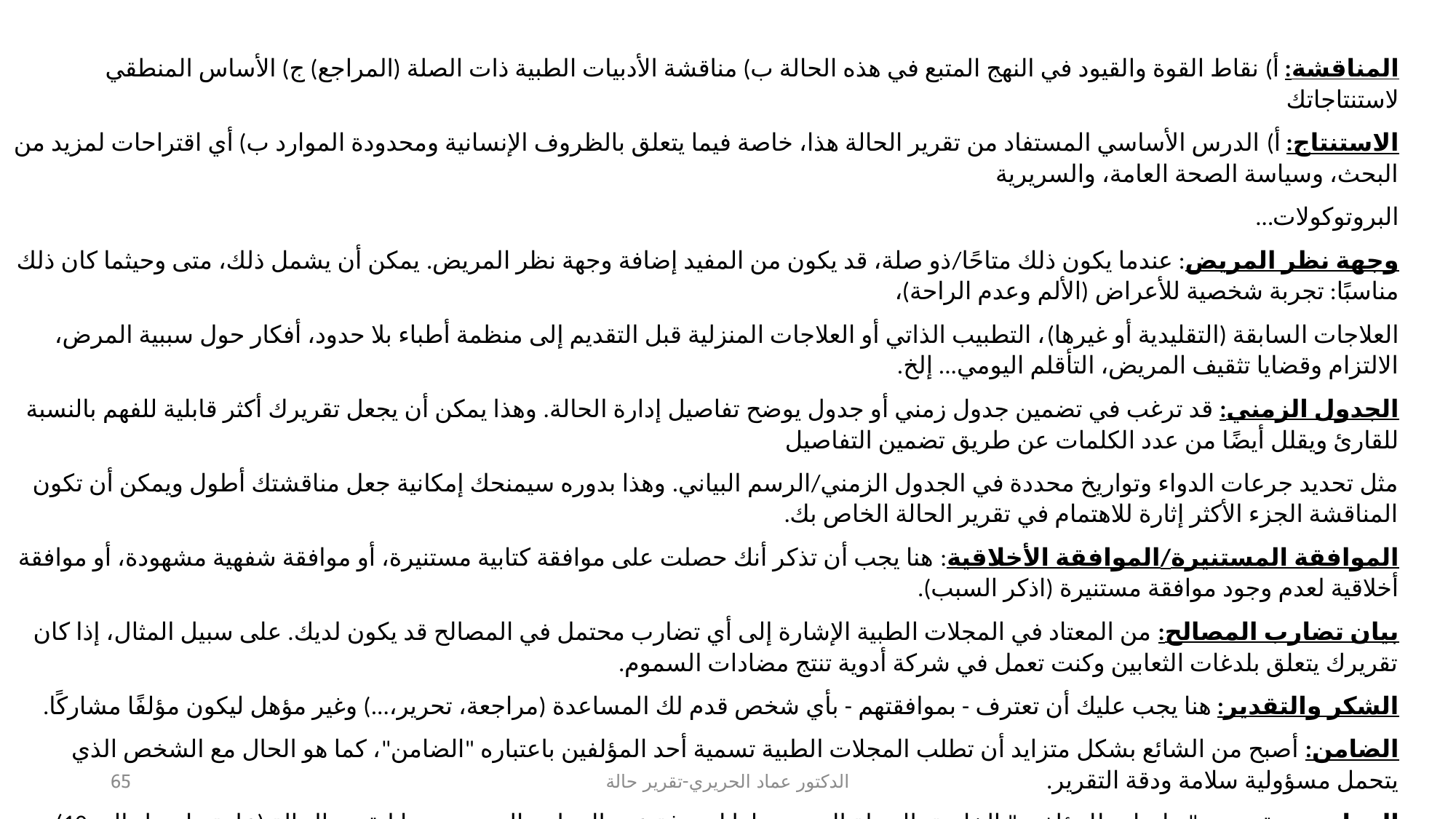

المناقشة: أ) نقاط القوة والقيود في النهج المتبع في هذه الحالة ب) مناقشة الأدبيات الطبية ذات الصلة (المراجع) ج) الأساس المنطقي لاستنتاجاتك
الاستنتاج: أ) الدرس الأساسي المستفاد من تقرير الحالة هذا، خاصة فيما يتعلق بالظروف الإنسانية ومحدودة الموارد ب) أي اقتراحات لمزيد من البحث، وسياسة الصحة العامة، والسريرية
البروتوكولات…
وجهة نظر المريض: عندما يكون ذلك متاحًا/ذو صلة، قد يكون من المفيد إضافة وجهة نظر المريض. يمكن أن يشمل ذلك، متى وحيثما كان ذلك مناسبًا: تجربة شخصية للأعراض (الألم وعدم الراحة)،
العلاجات السابقة (التقليدية أو غيرها)، التطبيب الذاتي أو العلاجات المنزلية قبل التقديم إلى منظمة أطباء بلا حدود، أفكار حول سببية المرض، الالتزام وقضايا تثقيف المريض، التأقلم اليومي... إلخ.
الجدول الزمني: قد ترغب في تضمين جدول زمني أو جدول يوضح تفاصيل إدارة الحالة. وهذا يمكن أن يجعل تقريرك أكثر قابلية للفهم بالنسبة للقارئ ويقلل أيضًا من عدد الكلمات عن طريق تضمين التفاصيل
مثل تحديد جرعات الدواء وتواريخ محددة في الجدول الزمني/الرسم البياني. وهذا بدوره سيمنحك إمكانية جعل مناقشتك أطول ويمكن أن تكون المناقشة الجزء الأكثر إثارة للاهتمام في تقرير الحالة الخاص بك.
الموافقة المستنيرة/الموافقة الأخلاقية: هنا يجب أن تذكر أنك حصلت على موافقة كتابية مستنيرة، أو موافقة شفهية مشهودة، أو موافقة أخلاقية لعدم وجود موافقة مستنيرة (اذكر السبب).
بيان تضارب المصالح: من المعتاد في المجلات الطبية الإشارة إلى أي تضارب محتمل في المصالح قد يكون لديك. على سبيل المثال، إذا كان تقريرك يتعلق بلدغات الثعابين وكنت تعمل في شركة أدوية تنتج مضادات السموم.
الشكر والتقدير: هنا يجب عليك أن تعترف - بموافقتهم - بأي شخص قدم لك المساعدة (مراجعة، تحرير،...) وغير مؤهل ليكون مؤلفًا مشاركًا.
الضامن: أصبح من الشائع بشكل متزايد أن تطلب المجلات الطبية تسمية أحد المؤلفين باعتباره "الضامن"، كما هو الحال مع الشخص الذي يتحمل مسؤولية سلامة ودقة التقرير.
المراجع: تحقق من "تعليمات للمؤلفين" الخاصة بالمجلة التي ترسلها لمعرفة عدد المراجع المسموح بها لتقرير الحالة (عادة ما يصل إلى 10) وكيفية تنسيقها.
الأشكال والجداول: هنا يجب عليك إدراج الأشكال والجداول والتفسيرات الخاصة بها التي تتضمنها

65
الدكتور عماد الحريري-تقرير حالة